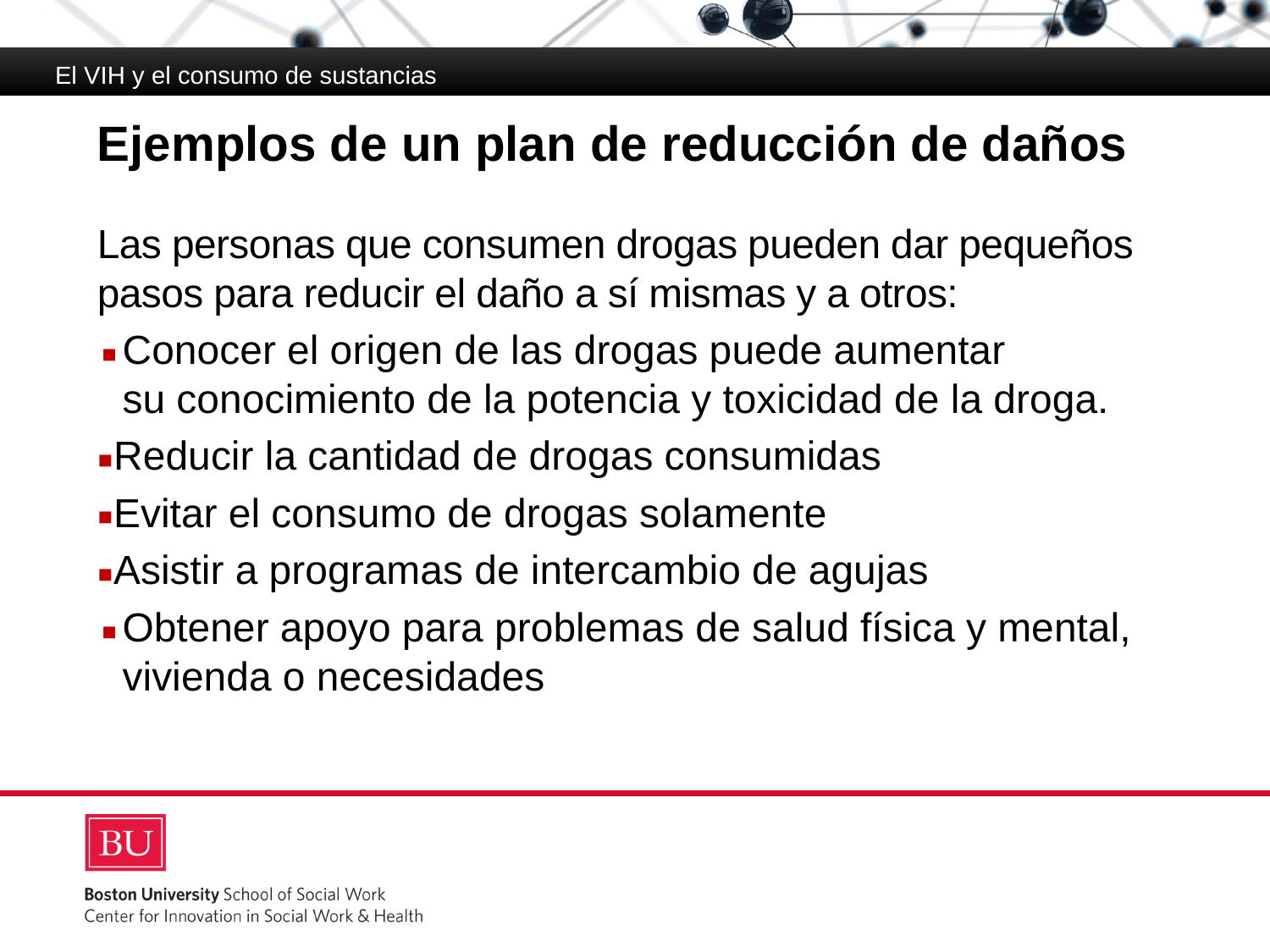

El VIH y el consumo de sustancias
# Ejemplos de un plan de reducción de daños
Las personas que consumen drogas pueden dar pequeños pasos para reducir el daño a sí mismas y a otros:
Conocer el origen de las drogas puede aumentar
su conocimiento de la potencia y toxicidad de la droga.
Reducir la cantidad de drogas consumidas
Evitar el consumo de drogas solamente
Asistir a programas de intercambio de agujas
Obtener apoyo para problemas de salud física y mental, vivienda o necesidades